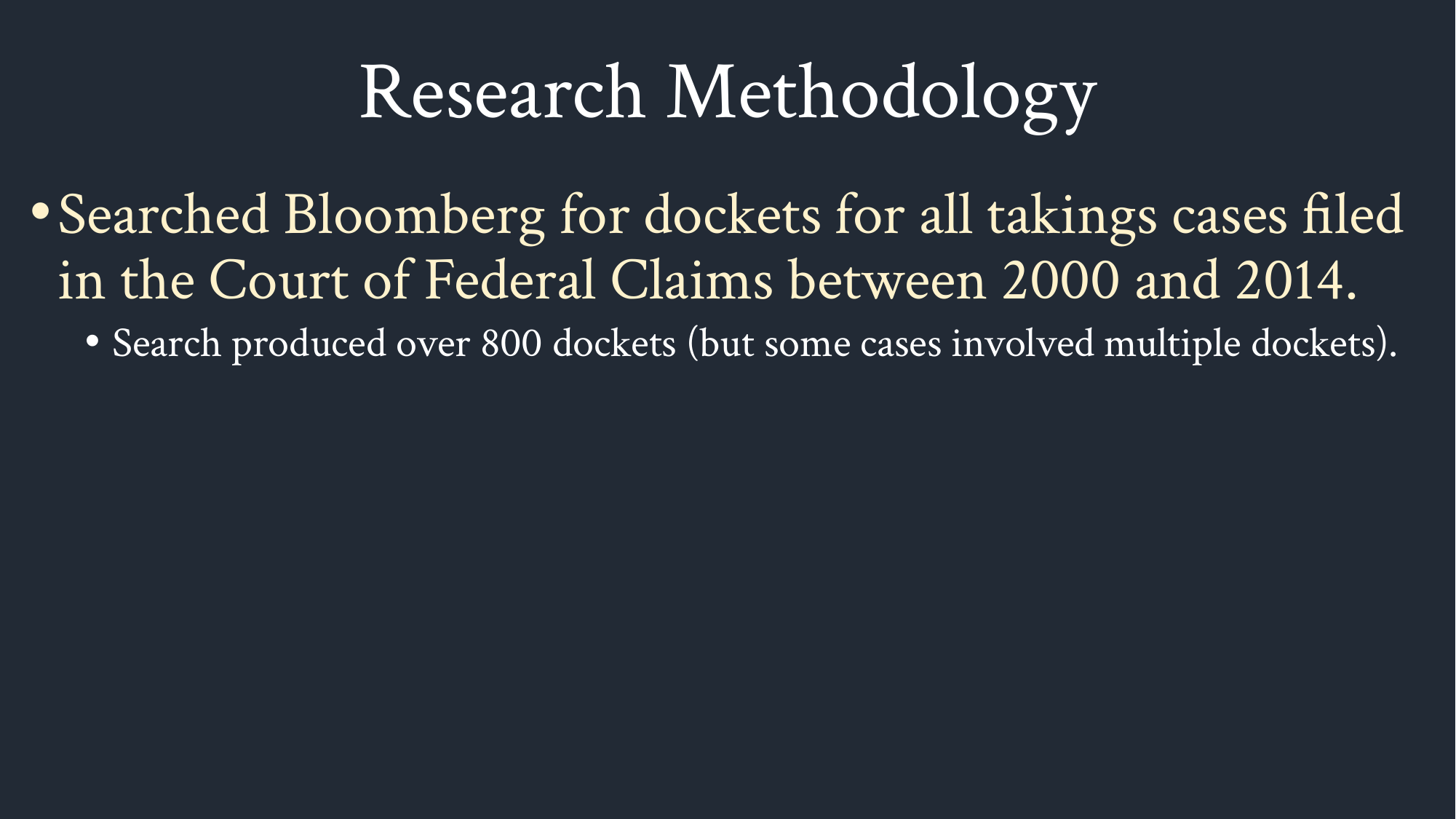

# Research Methodology
Searched Bloomberg for dockets for all takings cases filed in the Court of Federal Claims between 2000 and 2014.
Search produced over 800 dockets (but some cases involved multiple dockets).